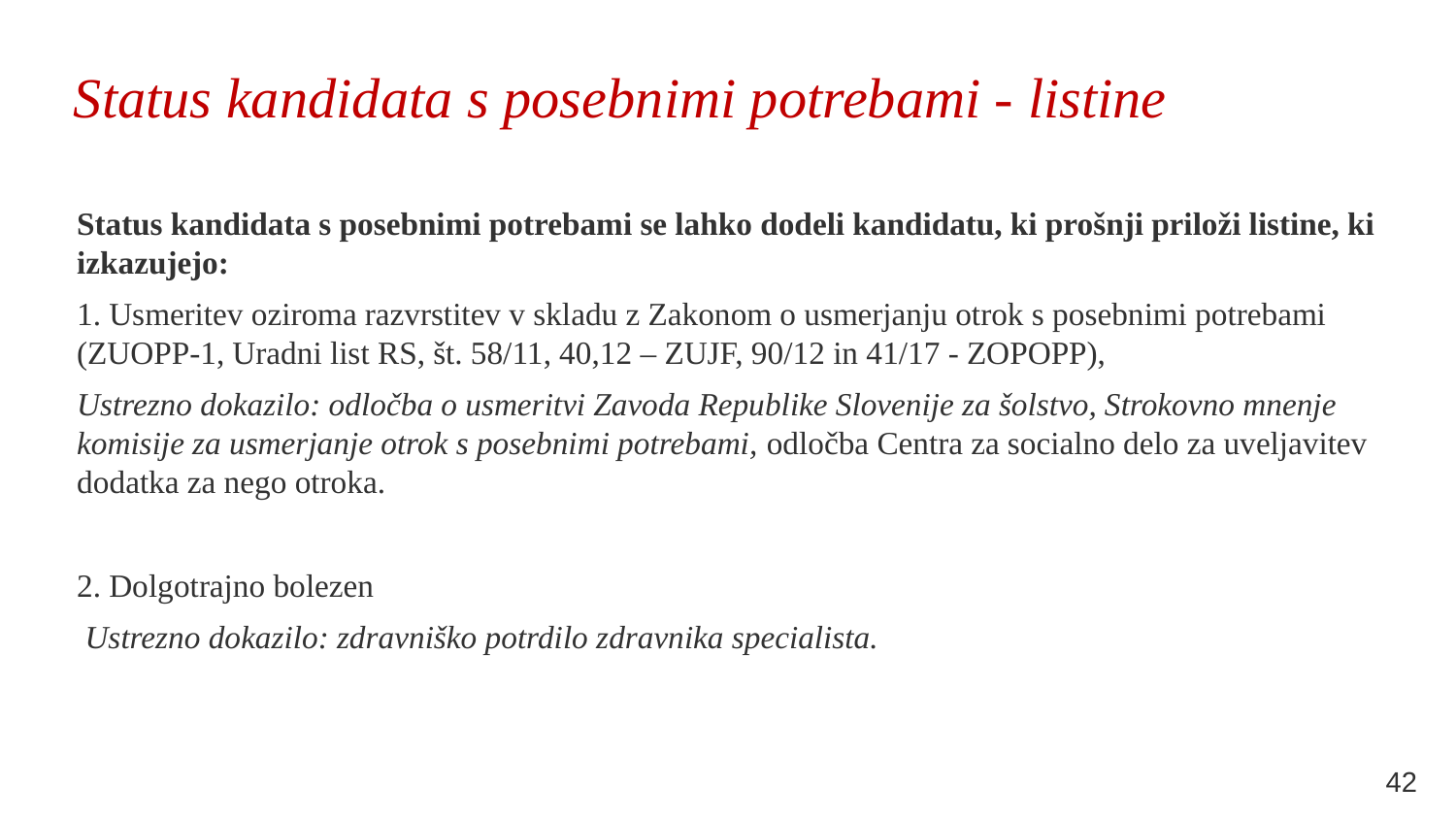

# Status kandidata s posebnimi potrebami - listine
Status kandidata s posebnimi potrebami se lahko dodeli kandidatu, ki prošnji priloži listine, ki izkazujejo:
1. Usmeritev oziroma razvrstitev v skladu z Zakonom o usmerjanju otrok s posebnimi potrebami (ZUOPP-1, Uradni list RS, št. 58/11, 40,12 – ZUJF, 90/12 in 41/17 - ZOPOPP),
Ustrezno dokazilo: odločba o usmeritvi Zavoda Republike Slovenije za šolstvo, Strokovno mnenje komisije za usmerjanje otrok s posebnimi potrebami, odločba Centra za socialno delo za uveljavitev dodatka za nego otroka.

2. Dolgotrajno bolezen
 Ustrezno dokazilo: zdravniško potrdilo zdravnika specialista.

42